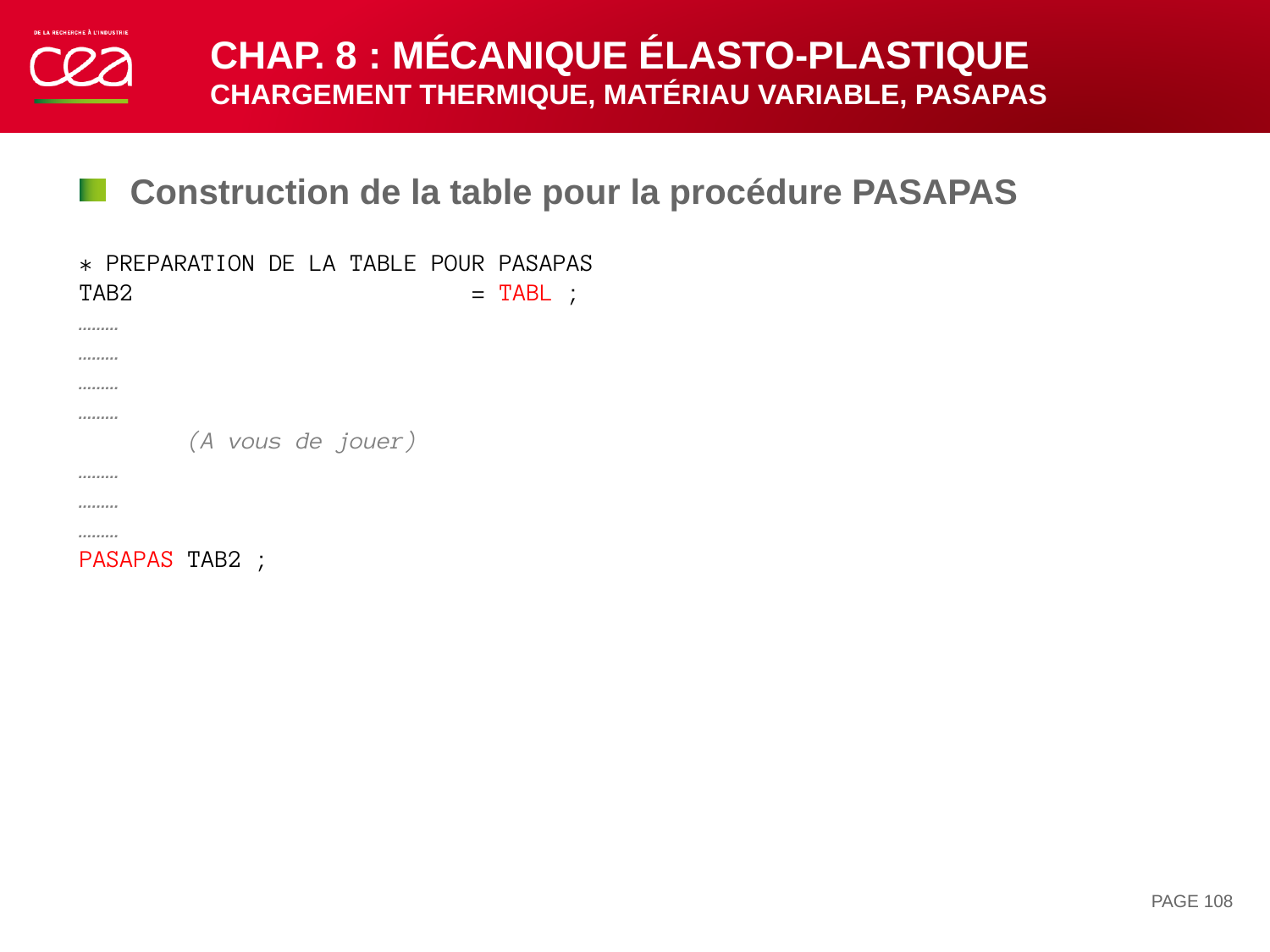

# Chap. 8 : mécanique élasto-plastique CHARGEMENT thermique, matériau variable, pasapas
Construction de la table pour la procédure PASAPAS

* PREPARATION DE LA TABLE POUR PASAPAS
TAB2                         = TABL ;
………
………
………
………
        (A vous de jouer)
………
………
………
PASAPAS TAB2 ;
PAGE 108